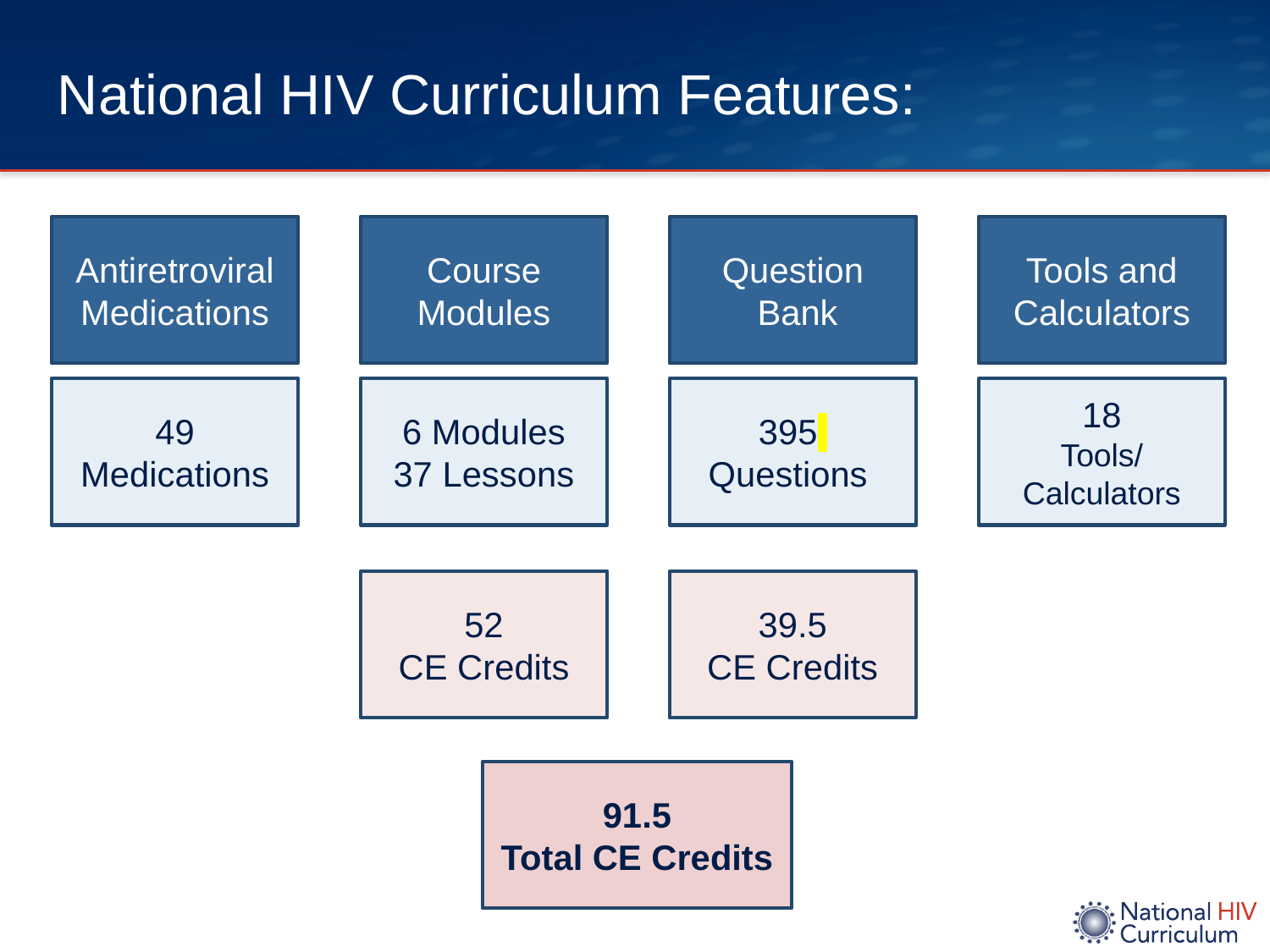

# National HIV Curriculum Features:
Antiretroviral Medications
Course Modules
Question
 Bank
Tools and Calculators
49 Medications
6 Modules
37 Lessons
395
Questions
18
Tools/ Calculators
52
CE Credits
39.5
CE Credits
91.5
Total CE Credits